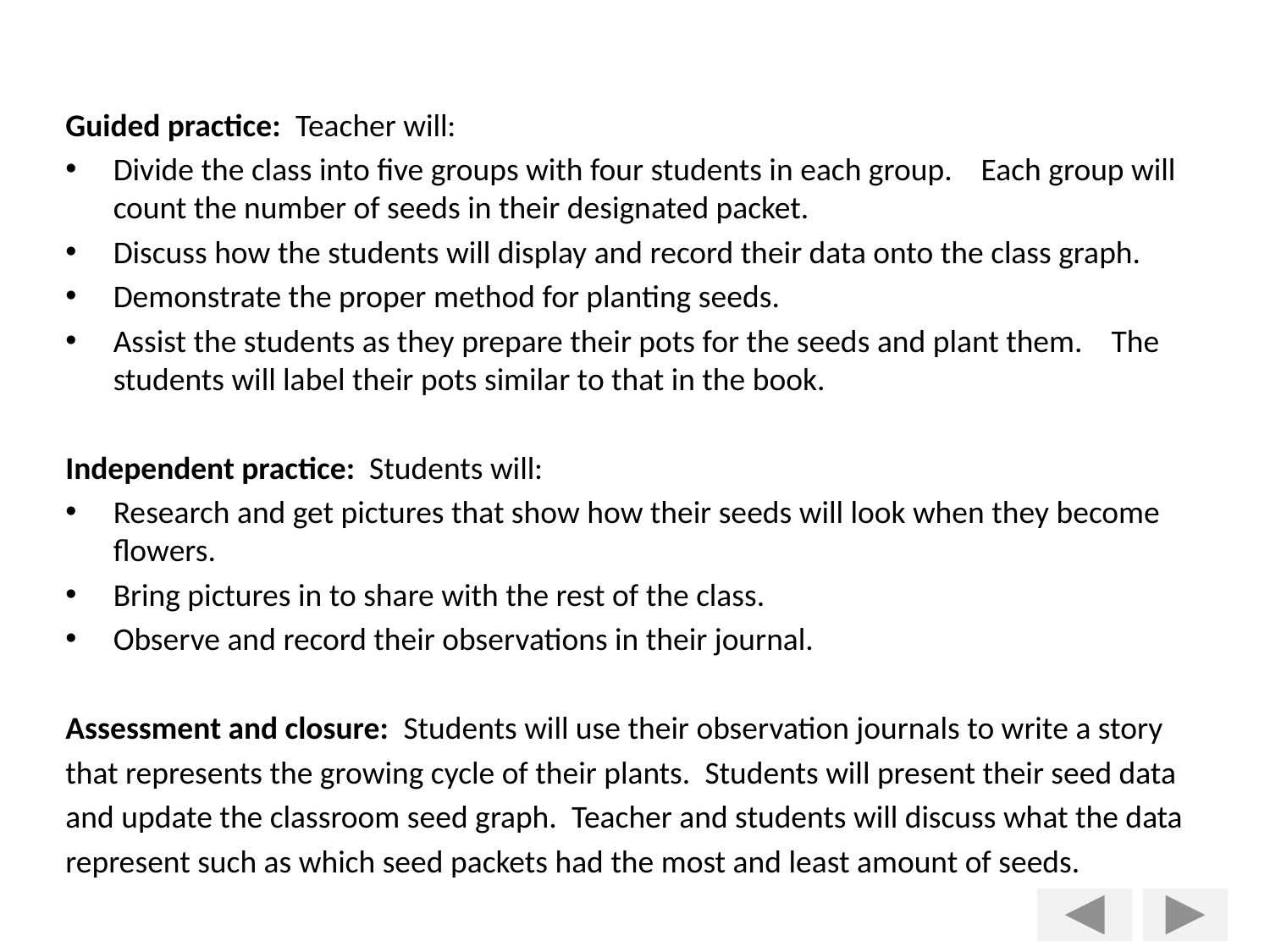

Guided practice:  Teacher will:
Divide the class into five groups with four students in each group.    Each group will count the number of seeds in their designated packet.
Discuss how the students will display and record their data onto the class graph.
Demonstrate the proper method for planting seeds.
Assist the students as they prepare their pots for the seeds and plant them.    The students will label their pots similar to that in the book.

Independent practice:  Students will:
Research and get pictures that show how their seeds will look when they become flowers.
Bring pictures in to share with the rest of the class.
Observe and record their observations in their journal.

Assessment and closure:  Students will use their observation journals to write a story
that represents the growing cycle of their plants.  Students will present their seed data
and update the classroom seed graph.  Teacher and students will discuss what the data
represent such as which seed packets had the most and least amount of seeds.